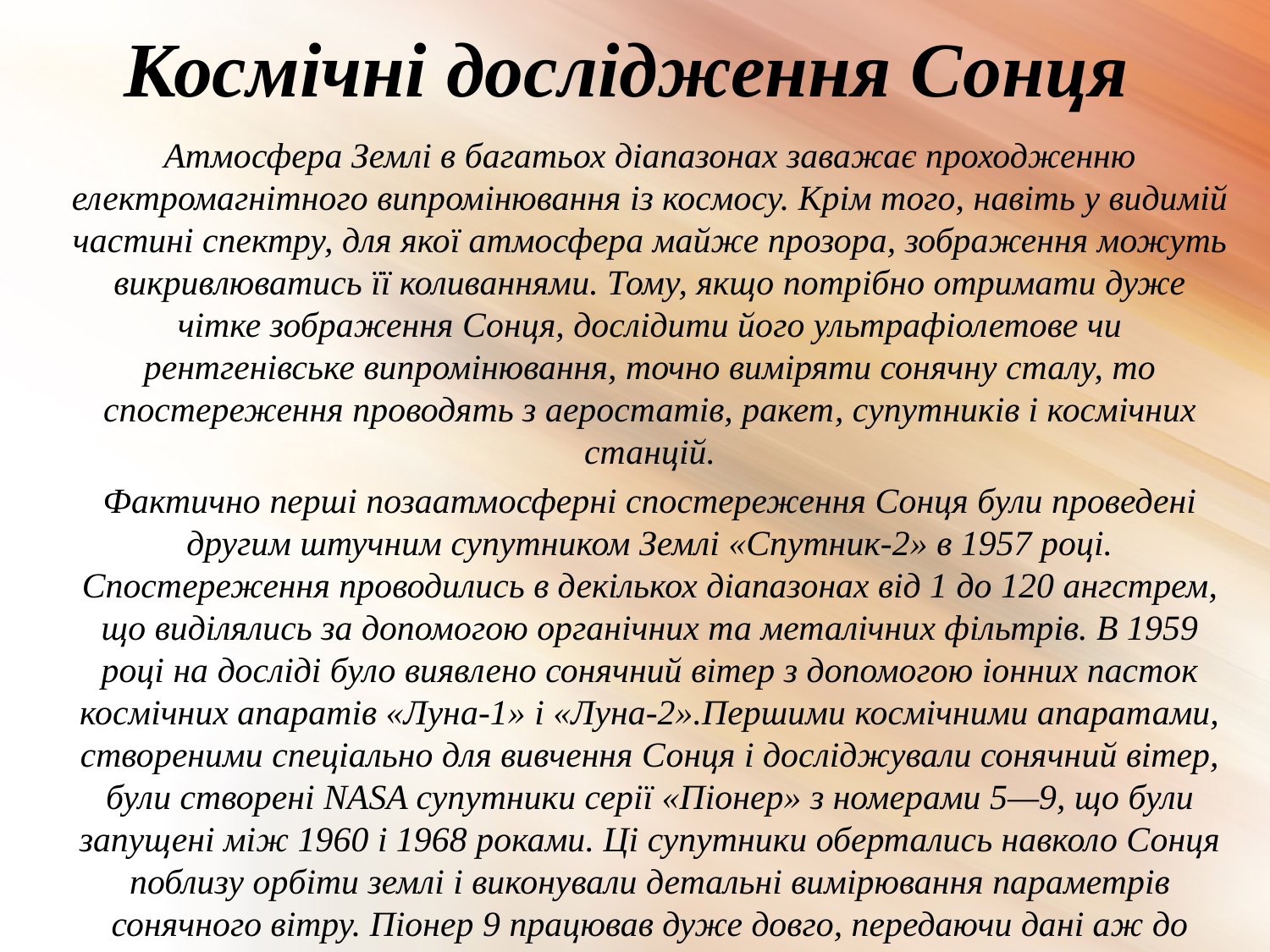

# Космічні дослідження Сонця
Атмосфера Землі в багатьох діапазонах заважає проходженню електромагнітного випромінювання із космосу. Крім того, навіть у видимій частині спектру, для якої атмосфера майже прозора, зображення можуть викривлюватись її коливаннями. Тому, якщо потрібно отримати дуже чітке зображення Сонця, дослідити його ультрафіолетове чи рентгенівське випромінювання, точно виміряти сонячну сталу, то спостереження проводять з аеростатів, ракет, супутників і космічних станцій.
Фактично перші позаатмосферні спостереження Сонця були проведені другим штучним супутником Землі «Спутник-2» в 1957 році. Спостереження проводились в декількох діапазонах від 1 до 120 ангстрем, що виділялись за допомогою органічних та металічних фільтрів. В 1959 році на досліді було виявлено сонячний вітер з допомогою іонних пасток космічних апаратів «Луна-1» і «Луна-2».Першими космічними апаратами, створеними спеціально для вивчення Сонця і досліджували сонячний вітер, були створені NASA супутники серії «Піонер» з номерами 5—9, що були запущені між 1960 і 1968 роками. Ці супутники обертались навколо Сонця поблизу орбіти землі і виконували детальні вимірювання параметрів сонячного вітру. Піонер 9 працював дуже довго, передаючи дані аж до травня 1983 року.